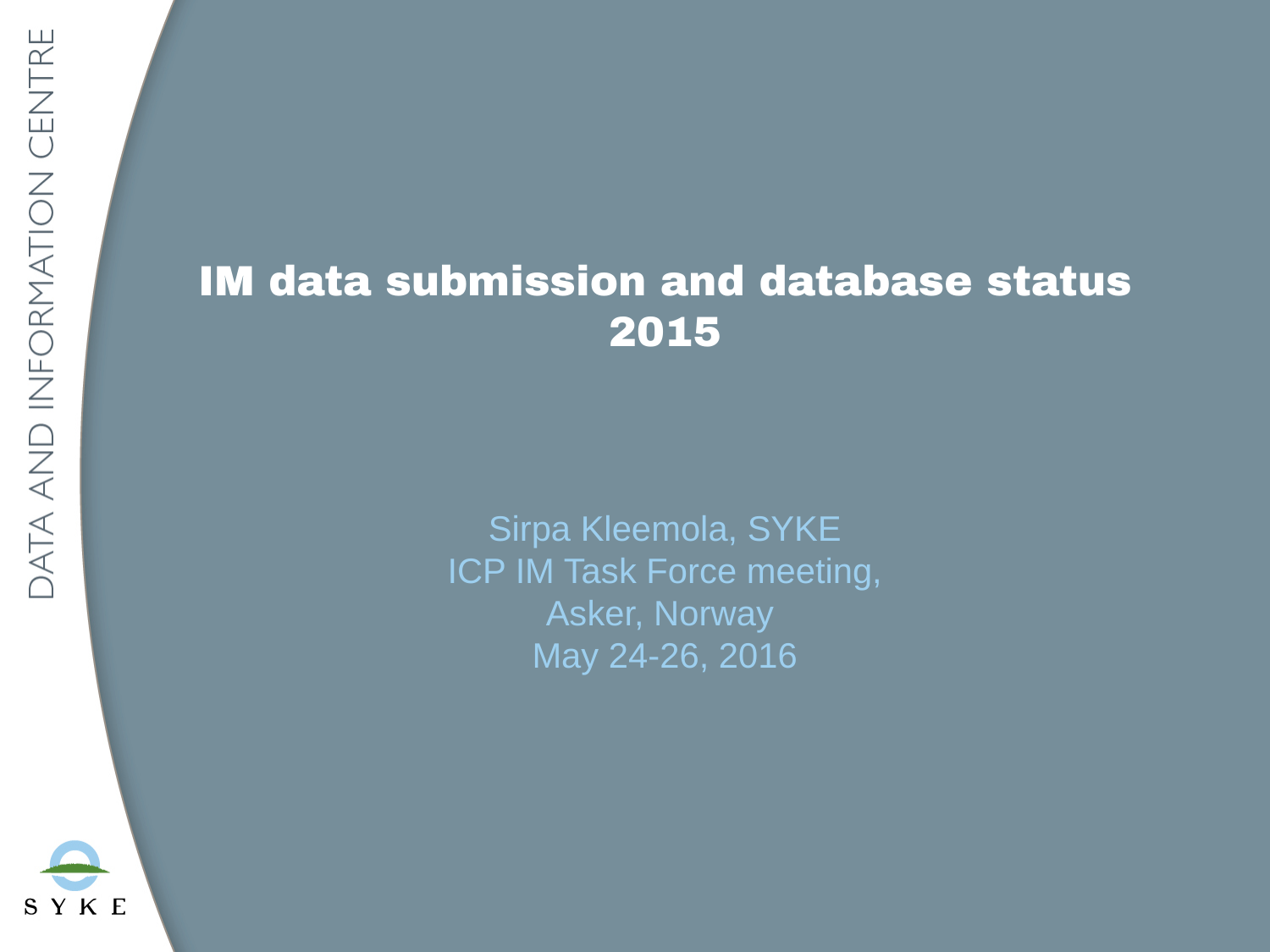

# IM data submission and database status 2015
Sirpa Kleemola, SYKE
ICP IM Task Force meeting,
Asker, Norway
May 24-26, 2016